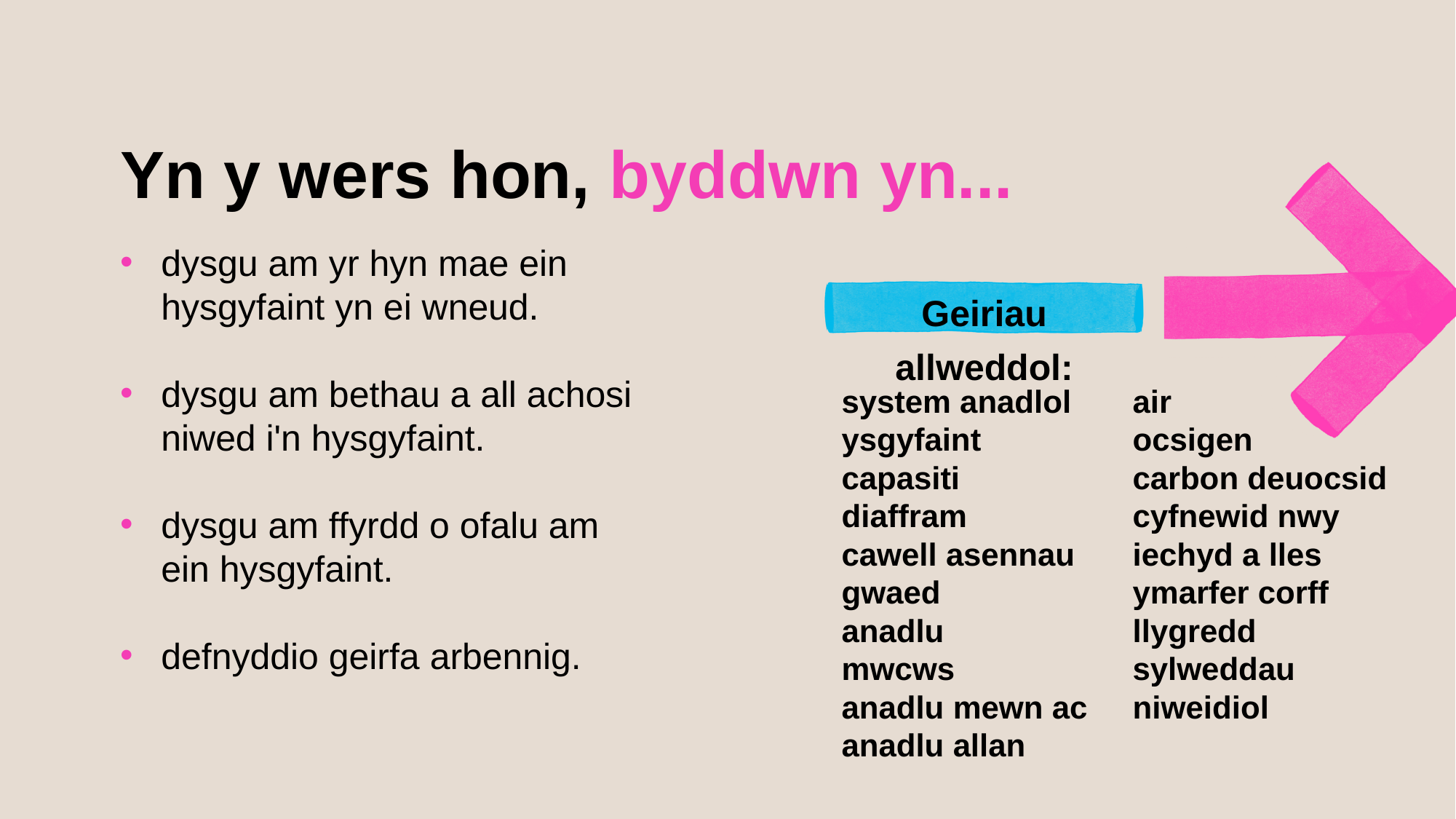

Yn y wers hon, byddwn yn...

dysgu am yr hyn mae ein hysgyfaint yn ei wneud.
dysgu am bethau a all achosi niwed i'n hysgyfaint.
dysgu am ffyrdd o ofalu am ein hysgyfaint.
defnyddio geirfa arbennig.

Geiriau allweddol:
system anadlol
ysgyfaint
capasiti
diaffram
cawell asennau
gwaed
anadlu
mwcws
anadlu mewn ac anadlu allan

air
ocsigen
carbon deuocsid
cyfnewid nwy
iechyd a lles
ymarfer corff
llygredd
sylweddau niweidiol